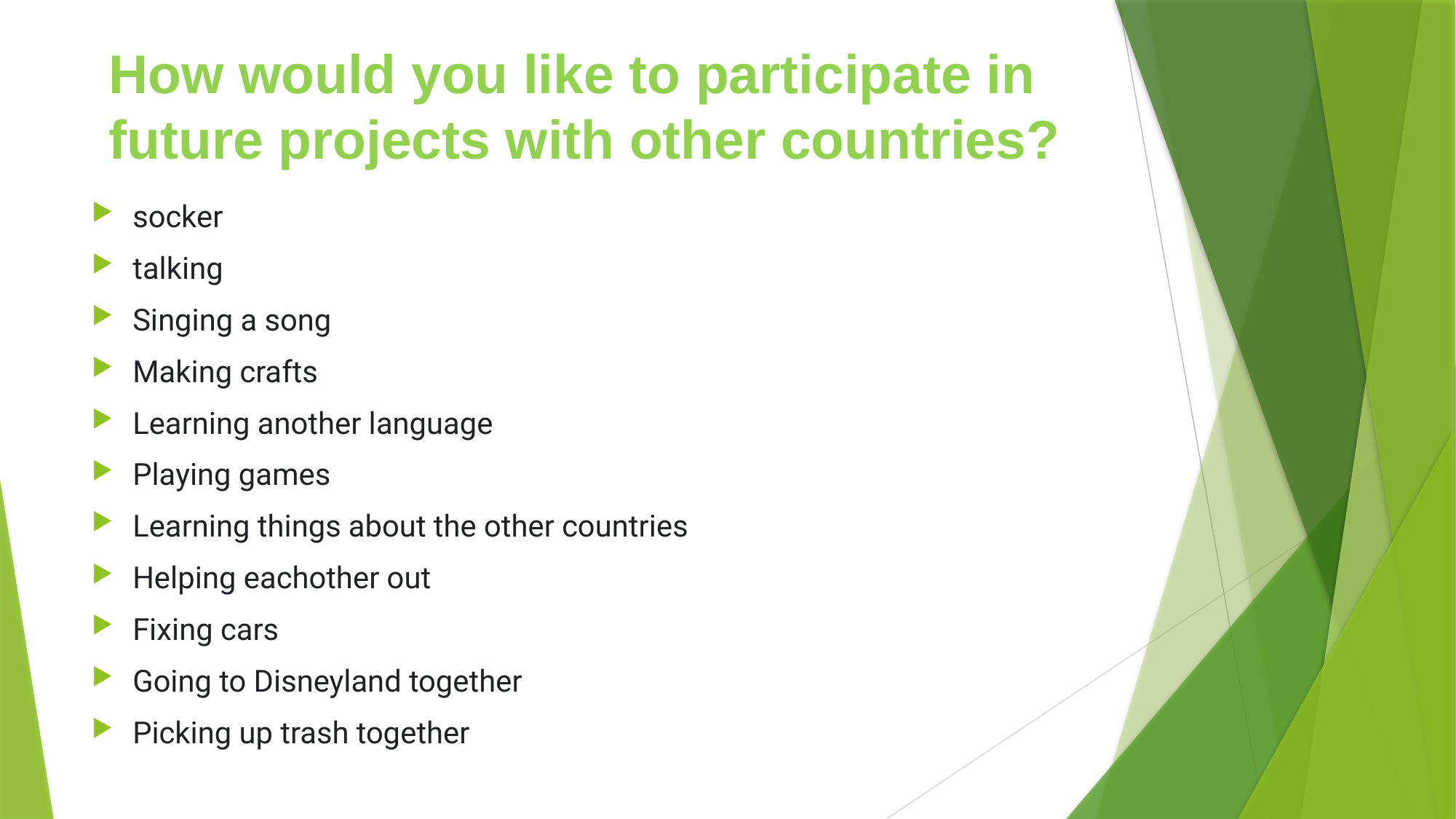

# How would you like to participate in future projects with other countries?
socker
talking
Singing a song
Making crafts
Learning another language
Playing games
Learning things about the other countries
Helping eachother out
Fixing cars
Going to Disneyland together
Picking up trash together